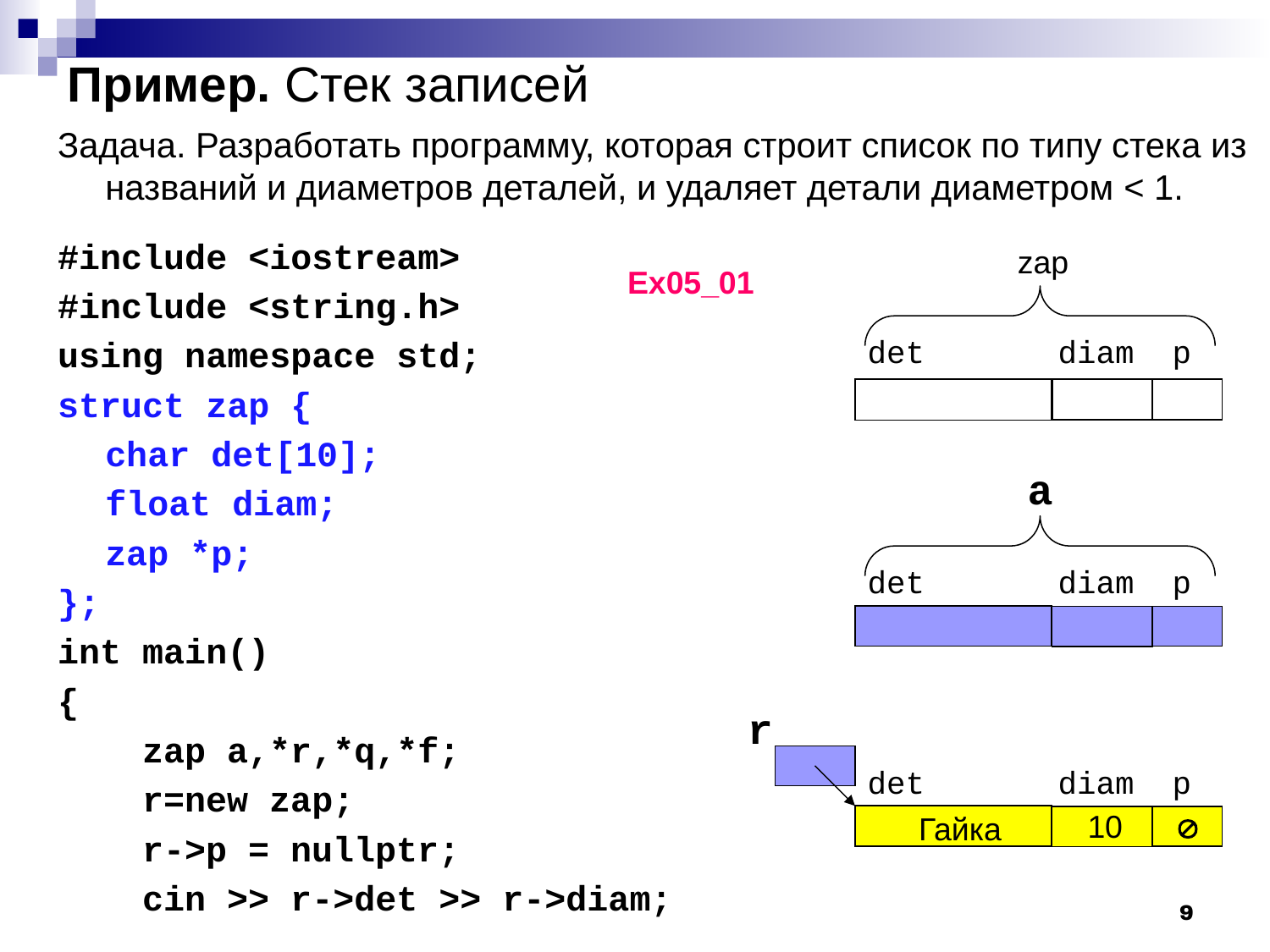

# Пример. Стек записей
Задача. Разработать программу, которая строит список по типу стека из названий и диаметров деталей, и удаляет детали диаметром < 1.

#include <iostream>
#include <string.h>
using namespace std;
struct zap {
	char det[10];
	float diam;
	zap *p;
};
int main()
{
    zap a,*r,*q,*f;
    r=new zap;
    r->p = nullptr;
    cin >> r->det >> r->diam;

zap
Ex05_01
det       diam  p

a
det       diam  p

r

det       diam  p

10
∅
Гайка
9